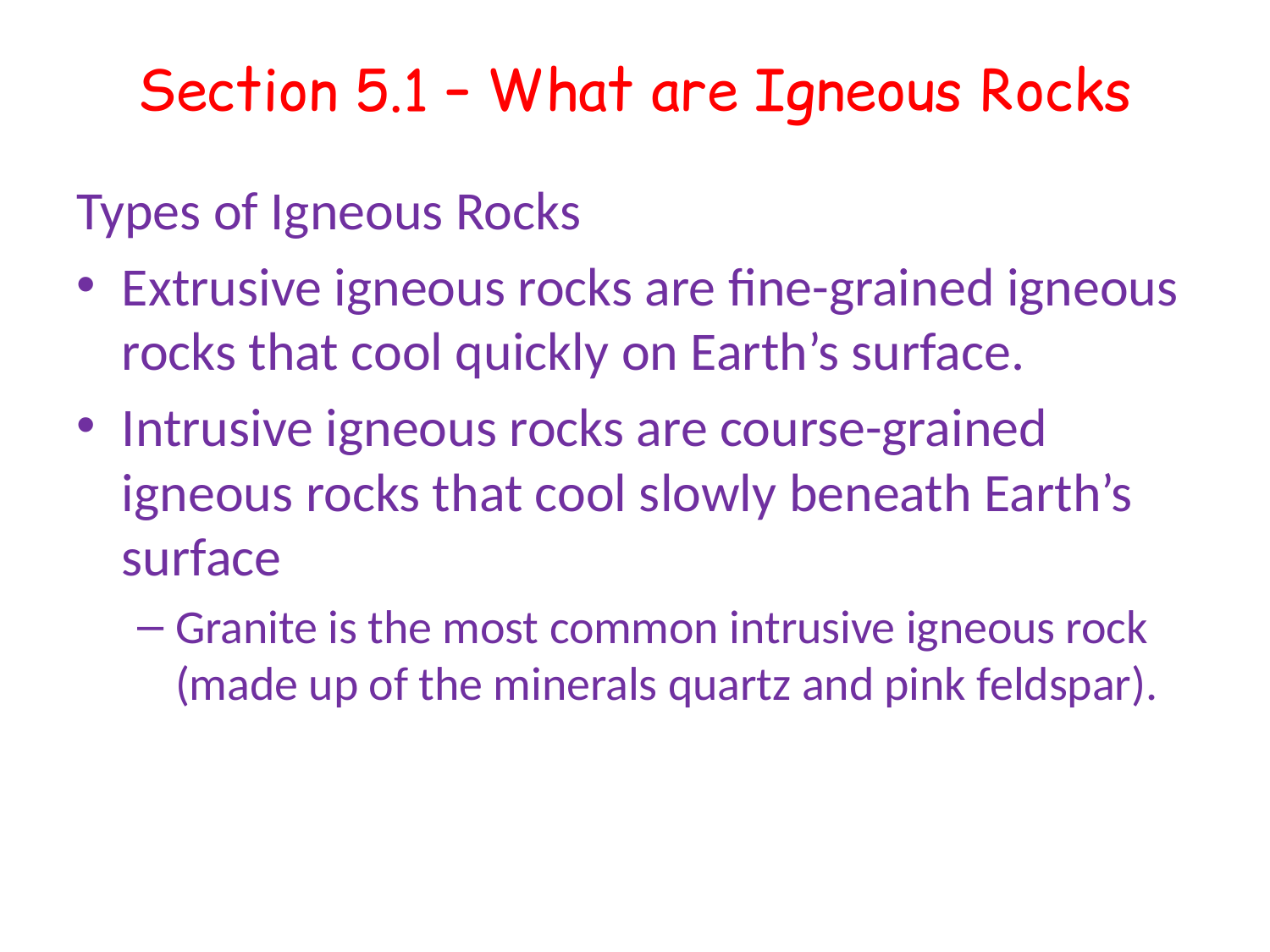

# Section 5.1 – What are Igneous Rocks
Types of Igneous Rocks
Extrusive igneous rocks are fine-grained igneous rocks that cool quickly on Earth’s surface.
Intrusive igneous rocks are course-grained igneous rocks that cool slowly beneath Earth’s surface
Granite is the most common intrusive igneous rock (made up of the minerals quartz and pink feldspar).